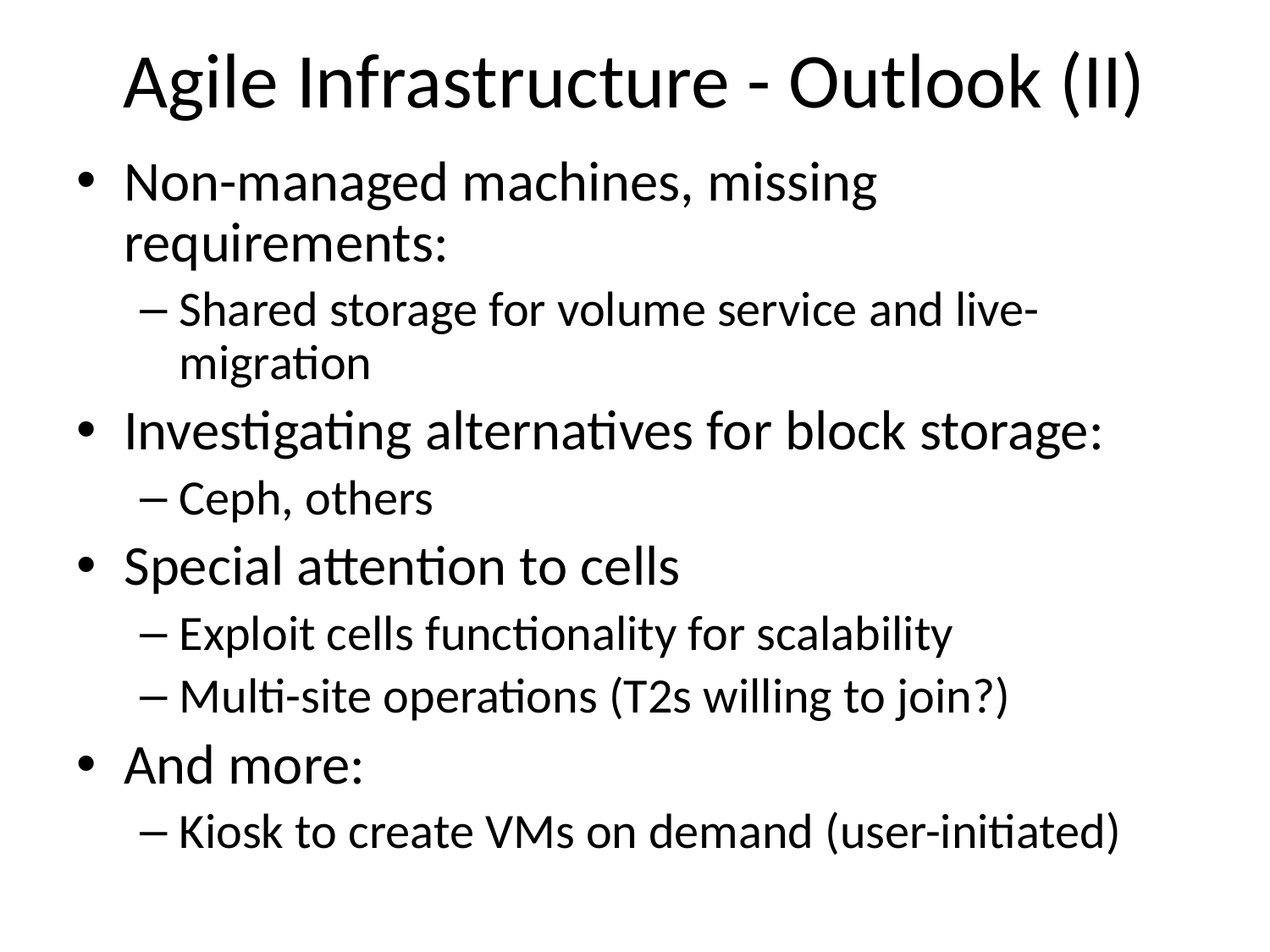

Agile Infrastructure - Outlook (II)
Non-managed machines, missing requirements:
Shared storage for volume service and live-migration
Investigating alternatives for block storage:
Ceph, others
Special attention to cells
Exploit cells functionality for scalability
Multi-site operations (T2s willing to join?)
And more:
Kiosk to create VMs on demand (user-initiated)